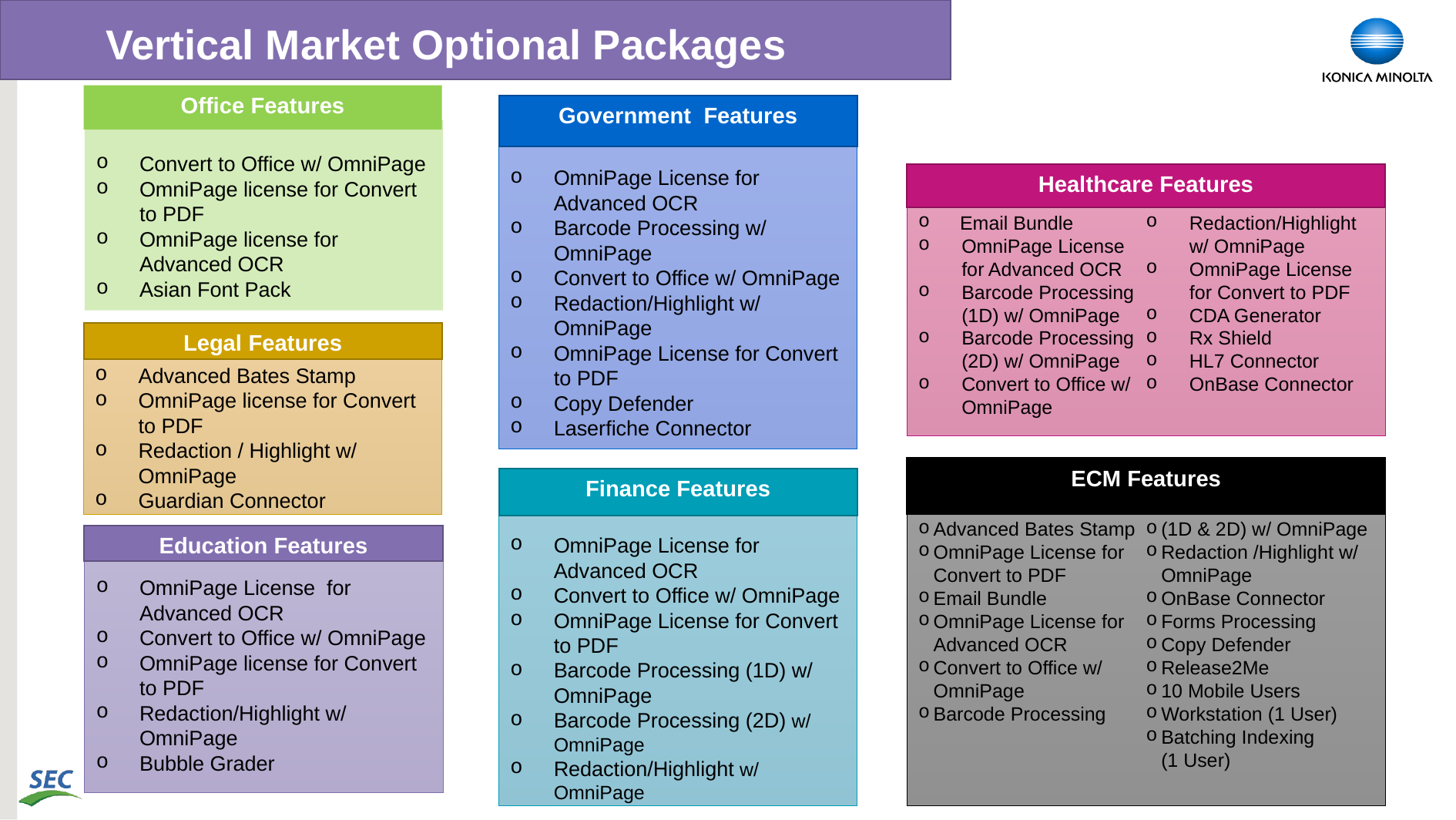

# Vertical Market Optional Packages
Office Features

Convert to Office w/ OmniPage
OmniPage license for Convert to PDF
OmniPage license for Advanced OCR
Asian Font Pack

Government  Features

OmniPage License for Advanced OCR
Barcode Processing w/ OmniPage
Convert to Office w/ OmniPage
Redaction/Highlight w/ OmniPage
OmniPage License for Convert to PDF
Copy Defender
Laserfiche Connector
Healthcare Features
 Email Bundle
OmniPage License for Advanced OCR
Barcode Processing (1D) w/ OmniPage
Barcode Processing (2D) w/ OmniPage
Convert to Office w/ OmniPage
Redaction/Highlight w/ OmniPage
OmniPage License for Convert to PDF
CDA Generator
Rx Shield
HL7 Connector
OnBase Connector
Legal Features
Advanced Bates Stamp
OmniPage license for Convert to PDF
Redaction / Highlight w/ OmniPage
Guardian Connector

ECM Features

Advanced Bates Stamp
OmniPage License for Convert to PDF
Email Bundle
OmniPage License for Advanced OCR
Convert to Office w/ OmniPage
Barcode Processing

(1D & 2D) w/ OmniPage
Redaction /Highlight w/ OmniPage
OnBase Connector
Forms Processing
Copy Defender
Release2Me
10 Mobile Users
Workstation (1 User)
Batching Indexing
(1 User)
Finance Features

OmniPage License for Advanced OCR
Convert to Office w/ OmniPage
OmniPage License for Convert to PDF
Barcode Processing (1D) w/ OmniPage
Barcode Processing (2D) w/ OmniPage
Redaction/Highlight w/ OmniPage

Education Features

OmniPage License  for Advanced OCR
Convert to Office w/ OmniPage
OmniPage license for Convert to PDF
Redaction/Highlight w/ OmniPage
Bubble Grader